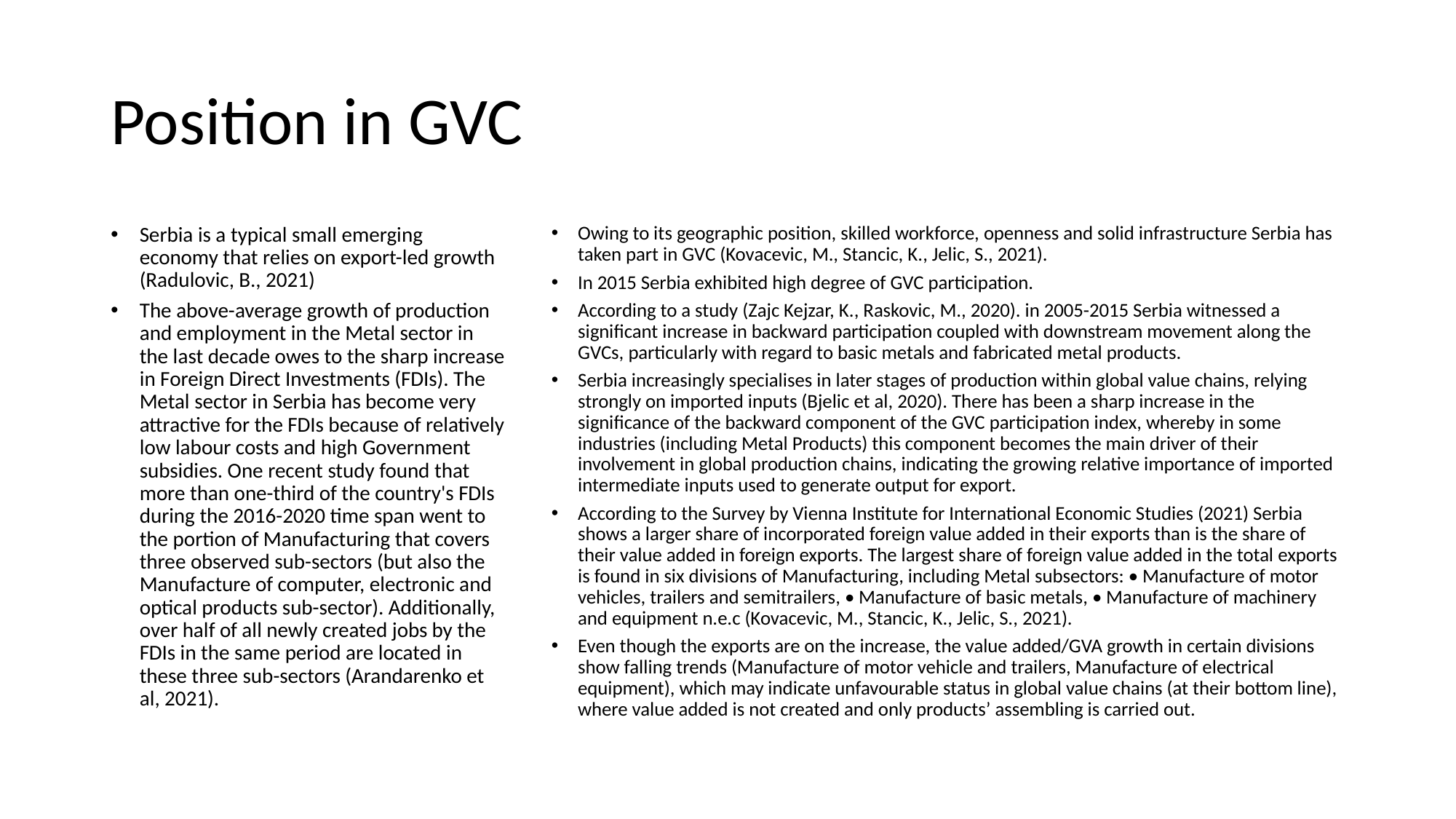

# Position in GVC
Serbia is a typical small emerging economy that relies on export-led growth (Radulovic, B., 2021)
The above-average growth of production and employment in the Metal sector in the last decade owes to the sharp increase in Foreign Direct Investments (FDIs). The Metal sector in Serbia has become very attractive for the FDIs because of relatively low labour costs and high Government subsidies. One recent study found that more than one-third of the country's FDIs during the 2016-2020 time span went to the portion of Manufacturing that covers three observed sub-sectors (but also the Manufacture of computer, electronic and optical products sub-sector). Additionally, over half of all newly created jobs by the FDIs in the same period are located in these three sub-sectors (Arandarenko et al, 2021).

Owing to its geographic position, skilled workforce, openness and solid infrastructure Serbia has taken part in GVC (Kovacevic, M., Stancic, K., Jelic, S., 2021).
In 2015 Serbia exhibited high degree of GVC participation.
According to a study (Zajc Kejzar, K., Raskovic, M., 2020). in 2005-2015 Serbia witnessed a significant increase in backward participation coupled with downstream movement along the GVCs, particularly with regard to basic metals and fabricated metal products.
Serbia increasingly specialises in later stages of production within global value chains, relying strongly on imported inputs (Bjelic et al, 2020). There has been a sharp increase in the significance of the backward component of the GVC participation index, whereby in some industries (including Metal Products) this component becomes the main driver of their involvement in global production chains, indicating the growing relative importance of imported intermediate inputs used to generate output for export.
According to the Survey by Vienna Institute for International Economic Studies (2021) Serbia shows a larger share of incorporated foreign value added in their exports than is the share of their value added in foreign exports. The largest share of foreign value added in the total exports is found in six divisions of Manufacturing, including Metal subsectors: • Manufacture of motor vehicles, trailers and semitrailers, • Manufacture of basic metals, • Manufacture of machinery and equipment n.e.c (Kovacevic, M., Stancic, K., Jelic, S., 2021).
Even though the exports are on the increase, the value added/GVA growth in certain divisions show falling trends (Manufacture of motor vehicle and trailers, Manufacture of electrical equipment), which may indicate unfavourable status in global value chains (at their bottom line), where value added is not created and only products’ assembling is carried out.